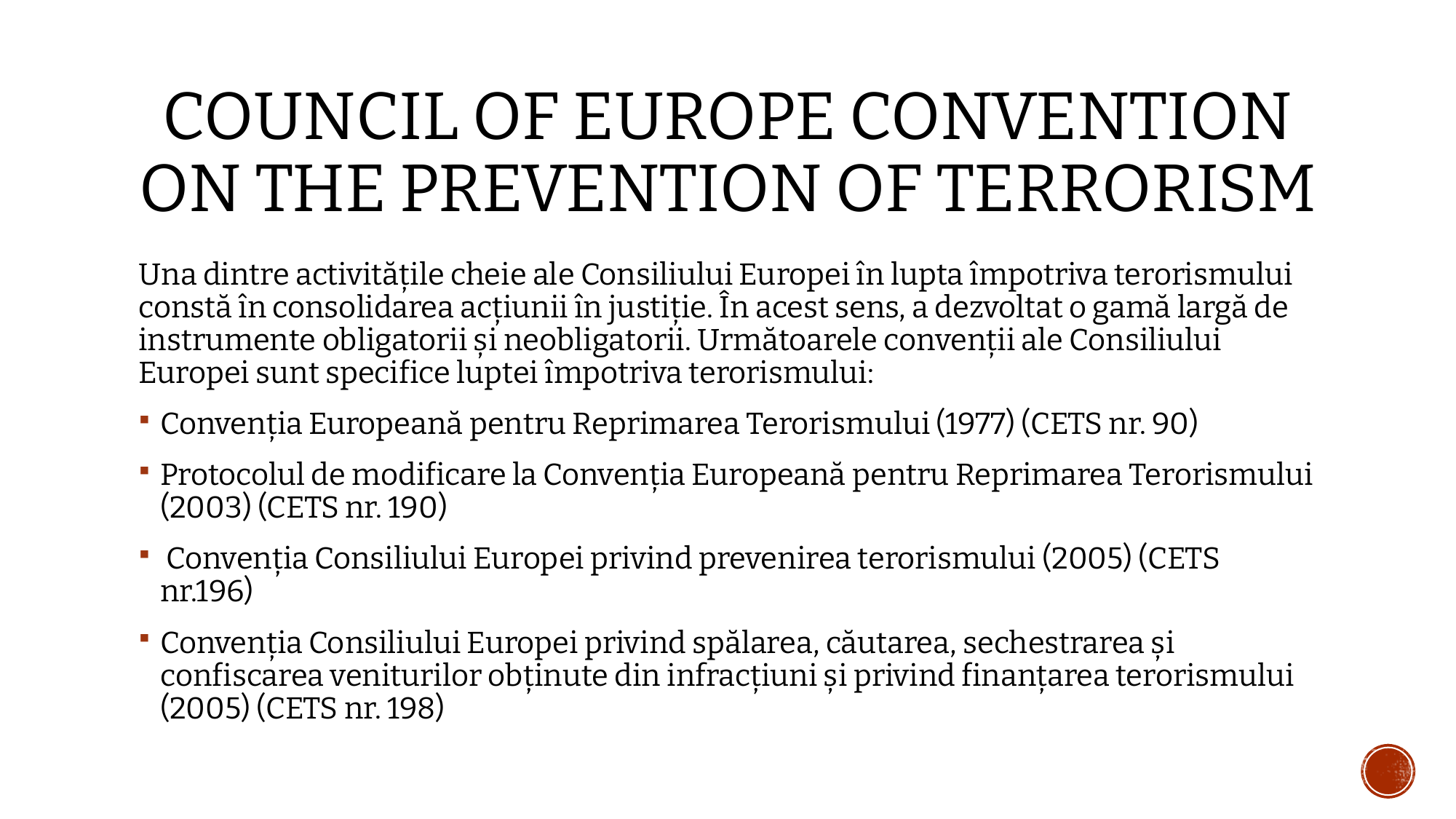

# Council of Europe Convention on the Prevention of Terrorism
Una dintre activitățile cheie ale Consiliului Europei în lupta împotriva terorismului constă în consolidarea acțiunii în justiție. În acest sens, a dezvoltat o gamă largă de instrumente obligatorii și neobligatorii. Următoarele convenții ale Consiliului Europei sunt specifice luptei împotriva terorismului:
Convenția Europeană pentru Reprimarea Terorismului (1977) (CETS nr. 90)
Protocolul de modificare la Convenția Europeană pentru Reprimarea Terorismului (2003) (CETS nr. 190)
 Convenția Consiliului Europei privind prevenirea terorismului (2005) (CETS nr.196)
Convenția Consiliului Europei privind spălarea, căutarea, sechestrarea și confiscarea veniturilor obținute din infracțiuni și privind finanțarea terorismului (2005) (CETS nr. 198)